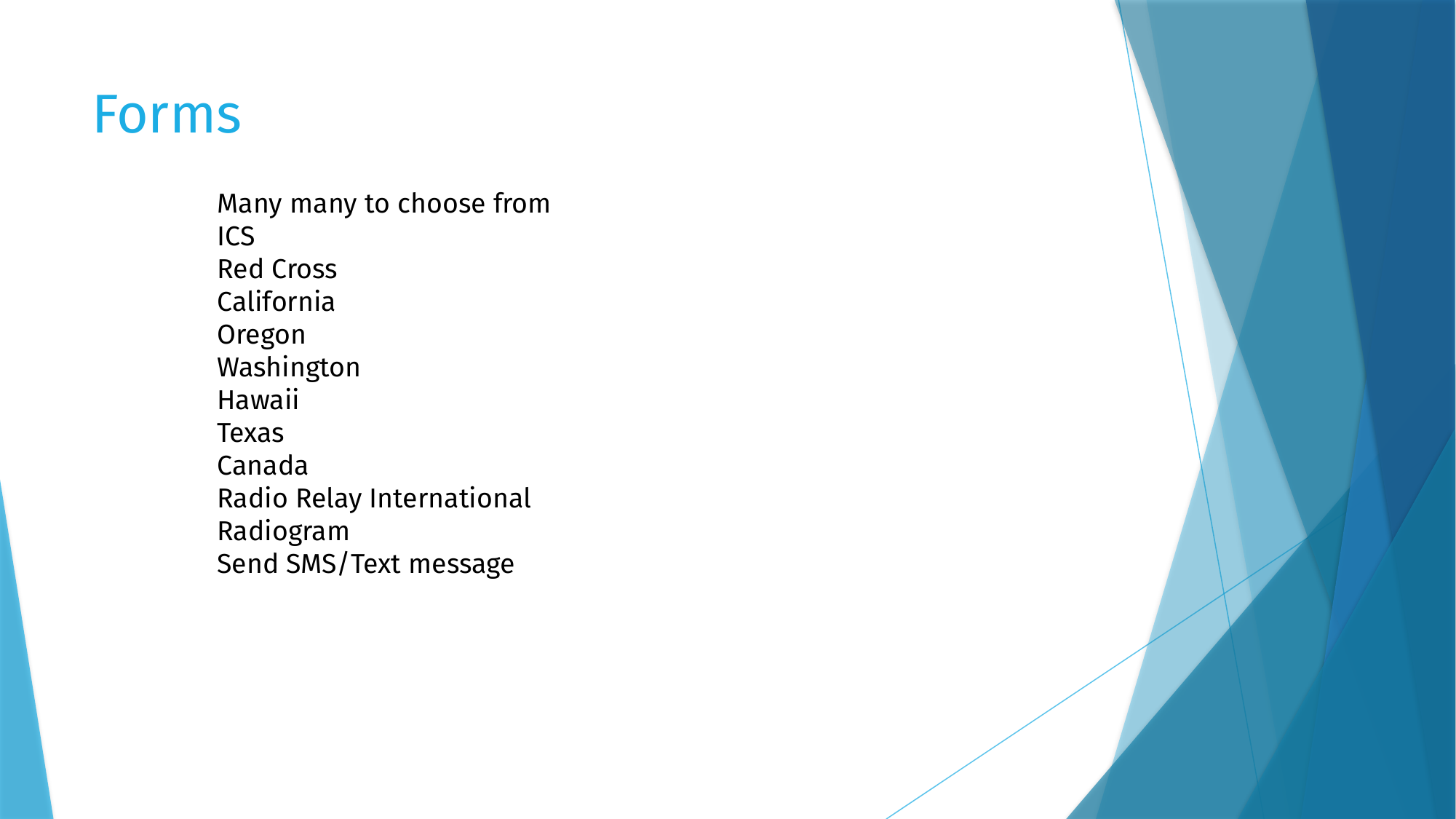

# Forms
Many many to choose from
ICS
Red Cross
California
Oregon
Washington
Hawaii
Texas
Canada
Radio Relay International
Radiogram
Send SMS/Text message